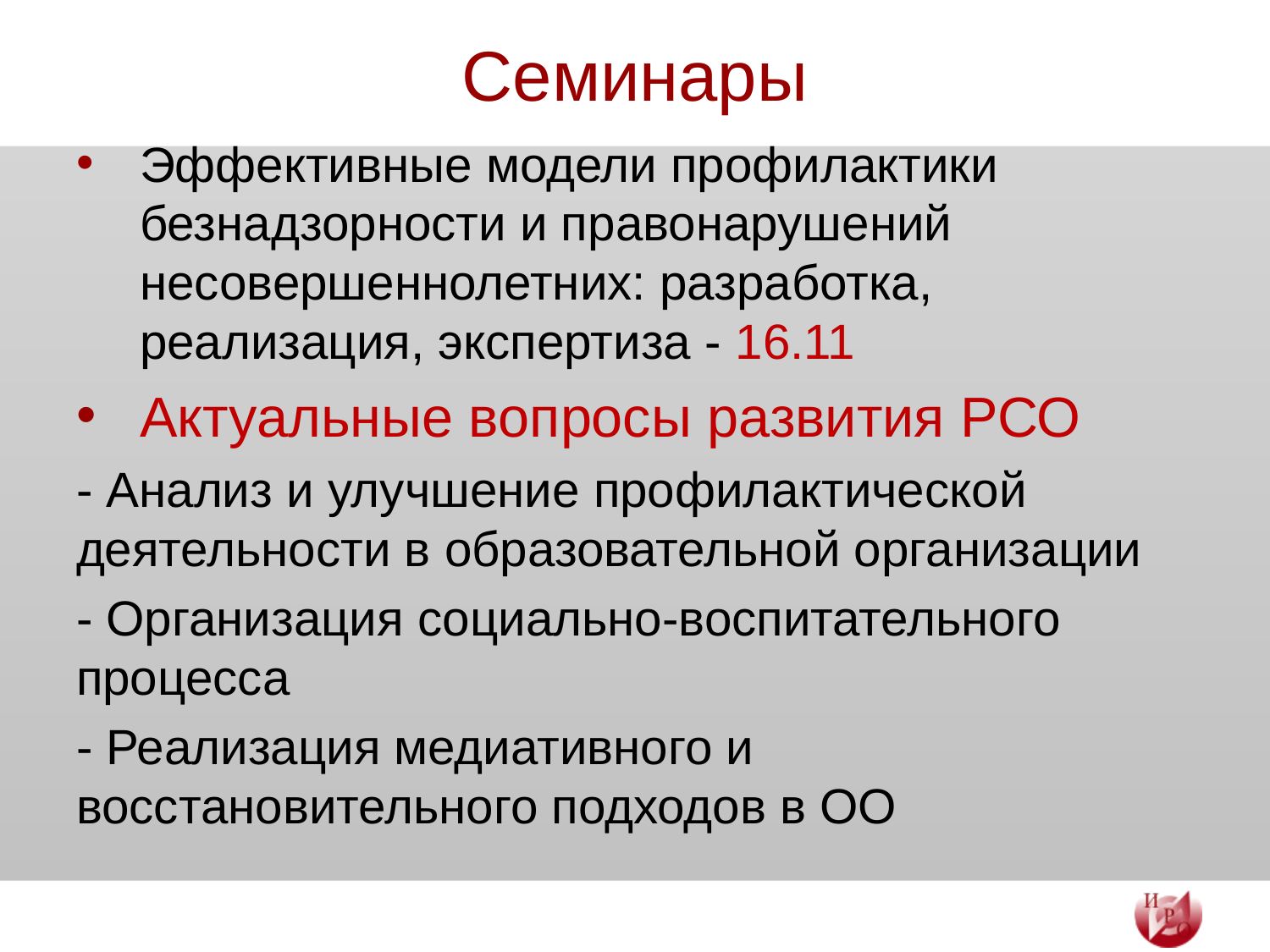

# Семинары
Эффективные модели профилактики безнадзорности и правонарушений несовершеннолетних: разработка, реализация, экспертиза - 16.11
Актуальные вопросы развития РСО
- Анализ и улучшение профилактической деятельности в образовательной организации
- Организация социально-воспитательного процесса
- Реализация медиативного и восстановительного подходов в ОО